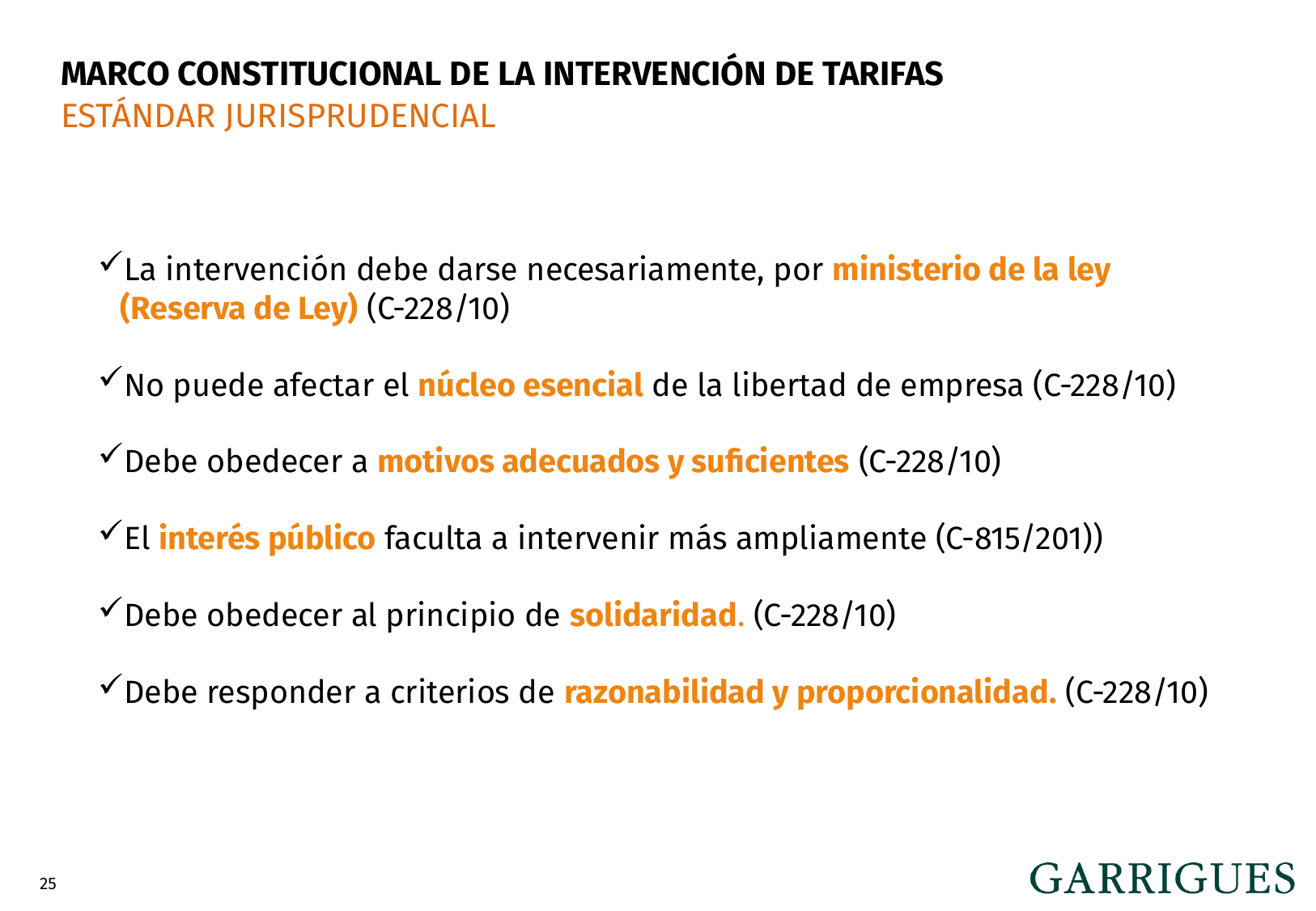

MARCO CONSTITUCIONAL DE LA INTERVENCIÓN DE TARIFAS
ESTÁNDAR JURISPRUDENCIAL
La intervención debe darse necesariamente, por ministerio de la ley (Reserva de Ley) (C-228/10)

No puede afectar el núcleo esencial de la libertad de empresa (C-228/10)

Debe obedecer a motivos adecuados y suficientes (C-228/10)

El interés público faculta a intervenir más ampliamente (C-815/201))

Debe obedecer al principio de solidaridad. (C-228/10)

Debe responder a criterios de razonabilidad y proporcionalidad. (C-228/10)